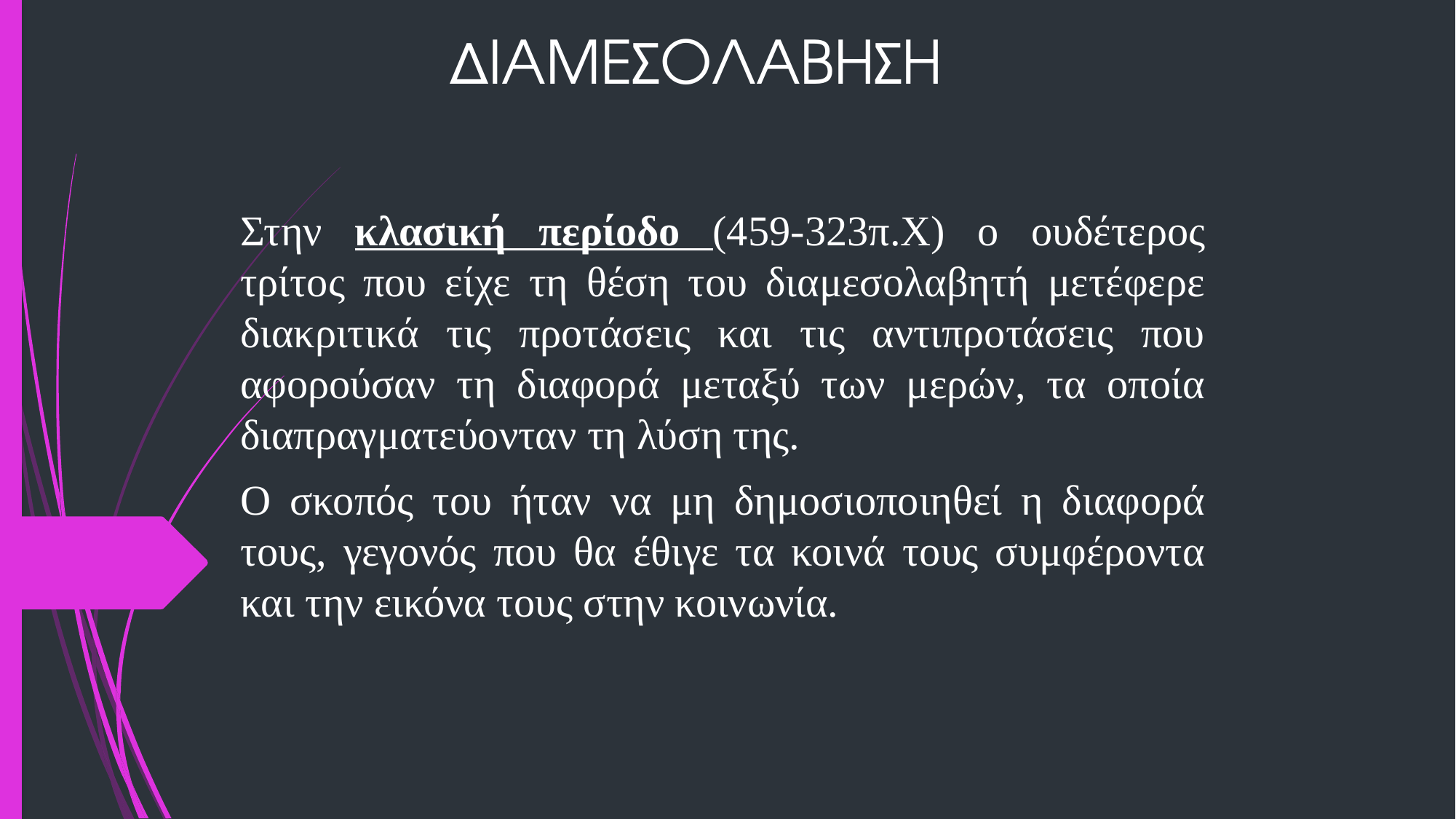

# ΔΙΑΜΕΣΟΛΑΒΗΣΗ
Στην κλασική περίοδο (459-323π.Χ) ο ουδέτερος τρίτος που είχε τη θέση του διαμεσολαβητή μετέφερε διακριτικά τις προτάσεις και τις αντιπροτάσεις που αφορούσαν τη διαφορά μεταξύ των μερών, τα οποία διαπραγματεύονταν τη λύση της.
Ο σκοπός του ήταν να μη δημοσιοποιηθεί η διαφορά τους, γεγονός που θα έθιγε τα κοινά τους συμφέροντα και την εικόνα τους στην κοινωνία.